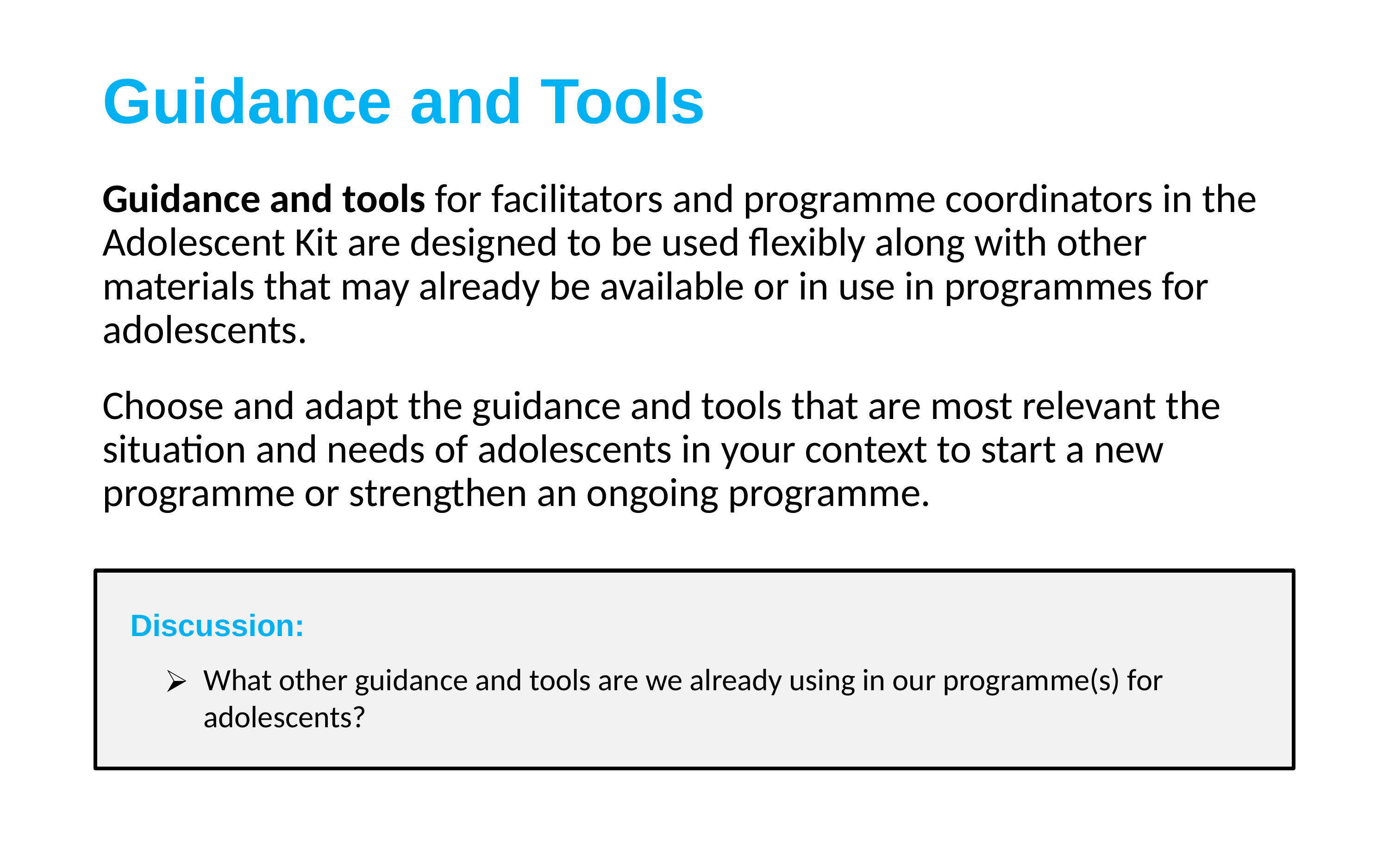

# Guidance and Tools
Guidance and tools for facilitators and programme coordinators in the Adolescent Kit are designed to be used flexibly along with other materials that may already be available or in use in programmes for adolescents.
Choose and adapt the guidance and tools that are most relevant the situation and needs of adolescents in your context to start a new programme or strengthen an ongoing programme.
Discussion:
What other guidance and tools are we already using in our programme(s) for adolescents?